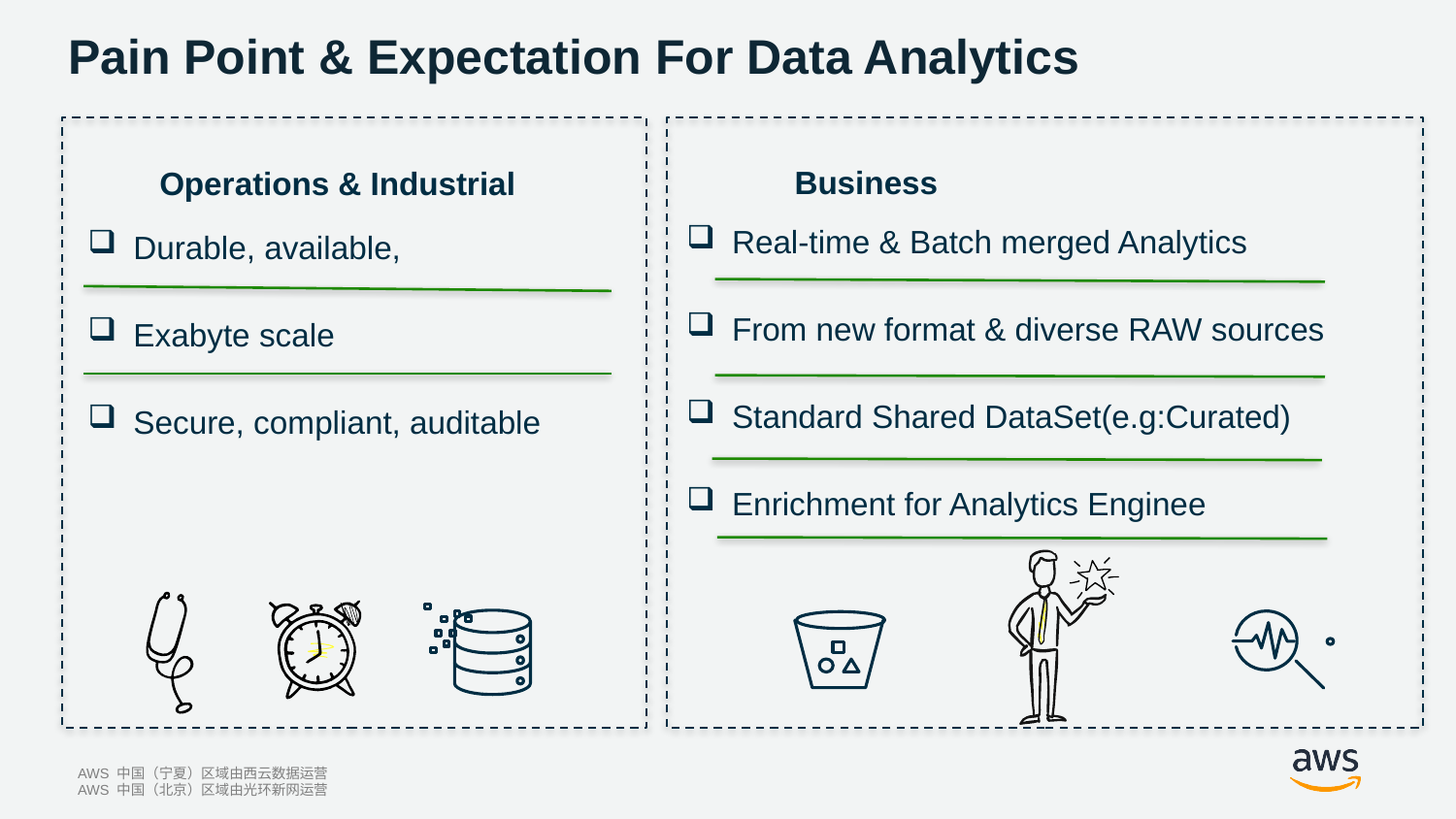

# Pain Point & Expectation For Data Analytics

Business
Operations & Industrial
Real-time & Batch merged Analytics
From new format & diverse RAW sources
Standard Shared DataSet(e.g:Curated)
Enrichment for Analytics Enginee
Durable, available,
Exabyte scale
Secure, compliant, auditable